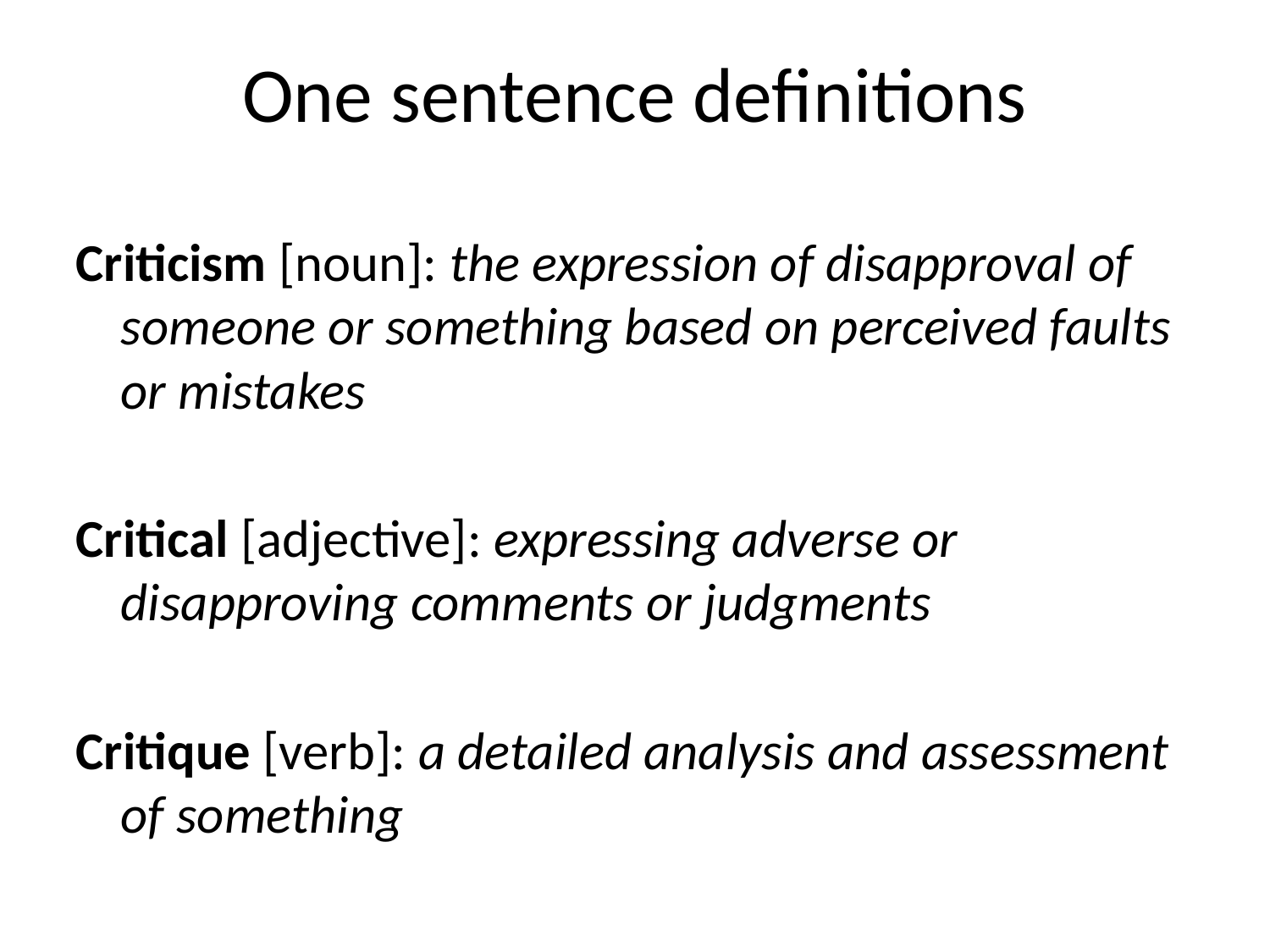

# One sentence definitions
Criticism [noun]: the expression of disapproval of someone or something based on perceived faults or mistakes

Critical [adjective]: expressing adverse or disapproving comments or judgments

Critique [verb]: a detailed analysis and assessment of something